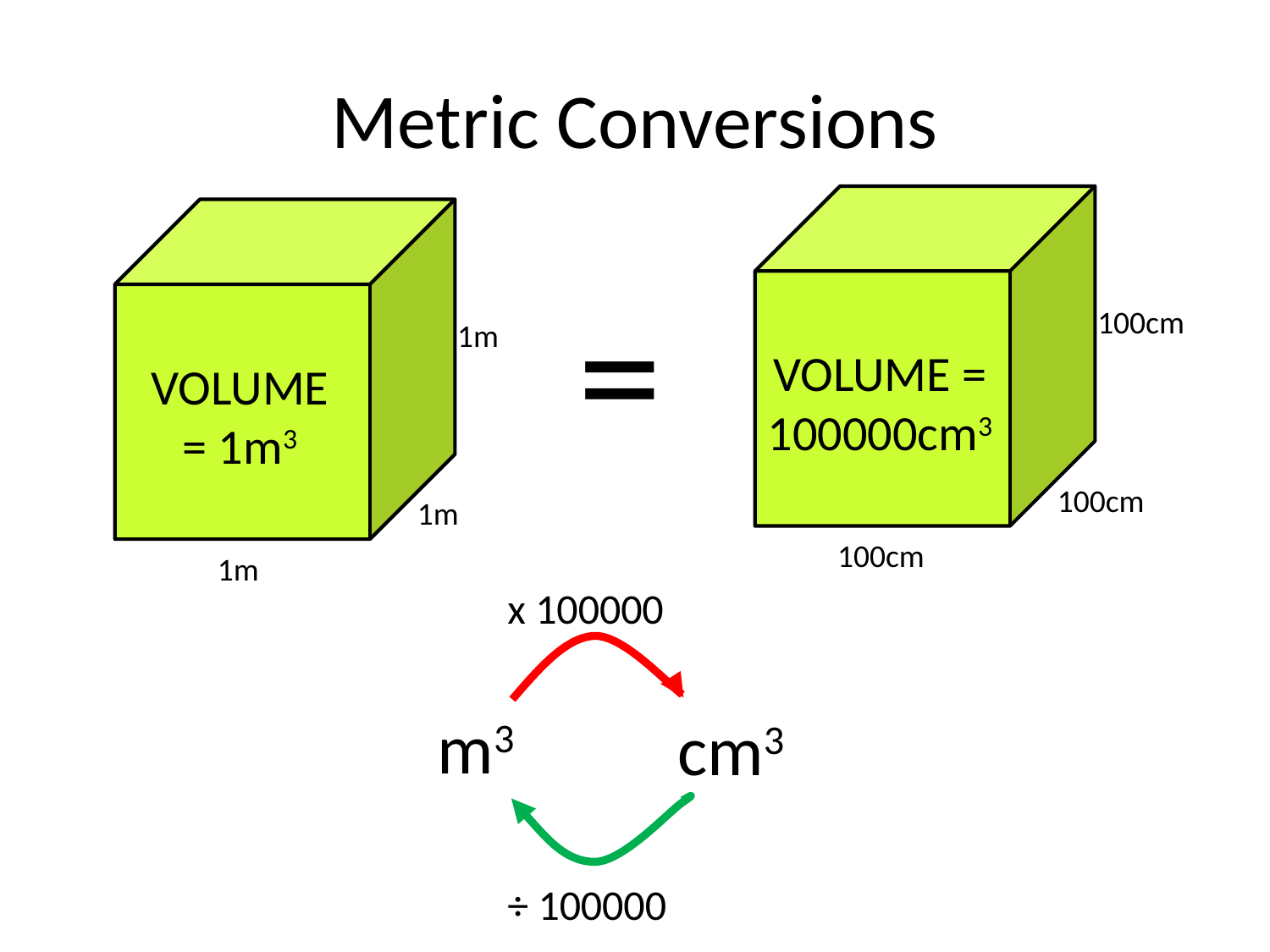

# Metric Conversions

=
100cm
1m
VOLUME = 100000cm3
VOLUME = 1m3
100cm
1m
100cm
1m
x 100000

m3
cm3

÷ 100000